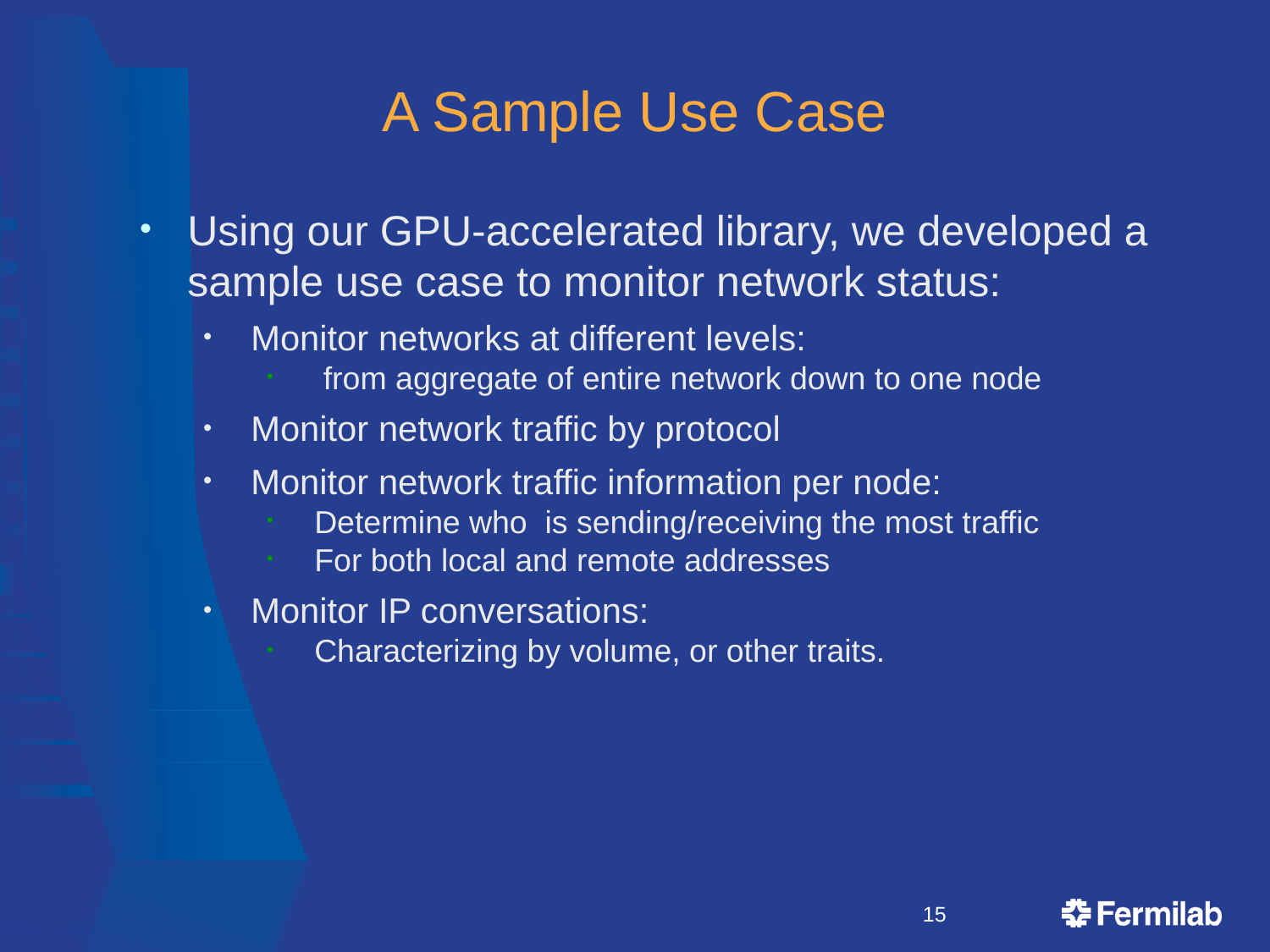

# A Sample Use Case
Using our GPU-accelerated library, we developed a sample use case to monitor network status:
Monitor networks at different levels:
 from aggregate of entire network down to one node
Monitor network traffic by protocol
Monitor network traffic information per node:
Determine who  is sending/receiving the most traffic
For both local and remote addresses
Monitor IP conversations:
Characterizing by volume, or other traits.

15